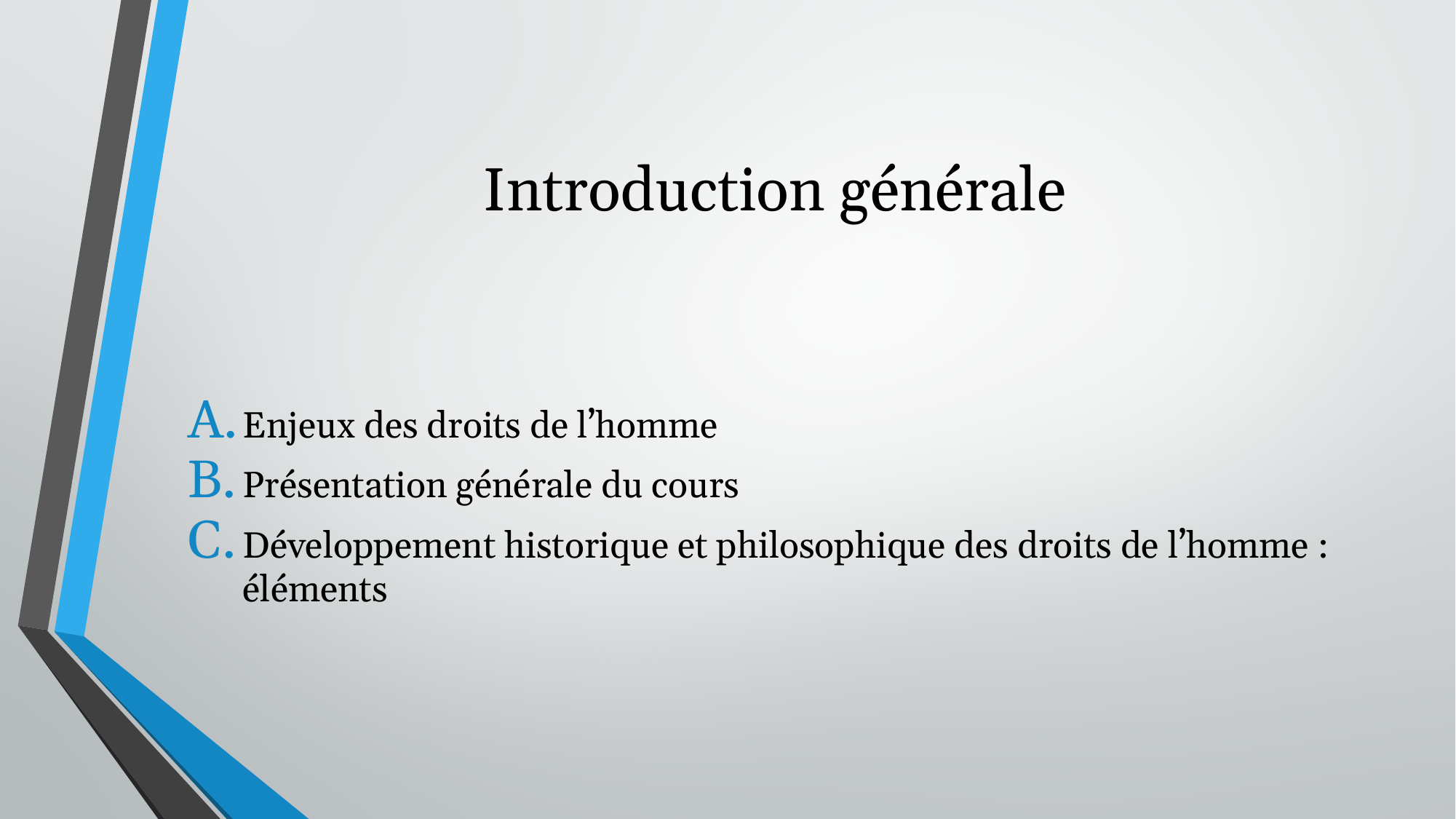

# Introduction générale
Enjeux des droits de l’homme
Présentation générale du cours
Développement historique et philosophique des droits de l’homme : éléments